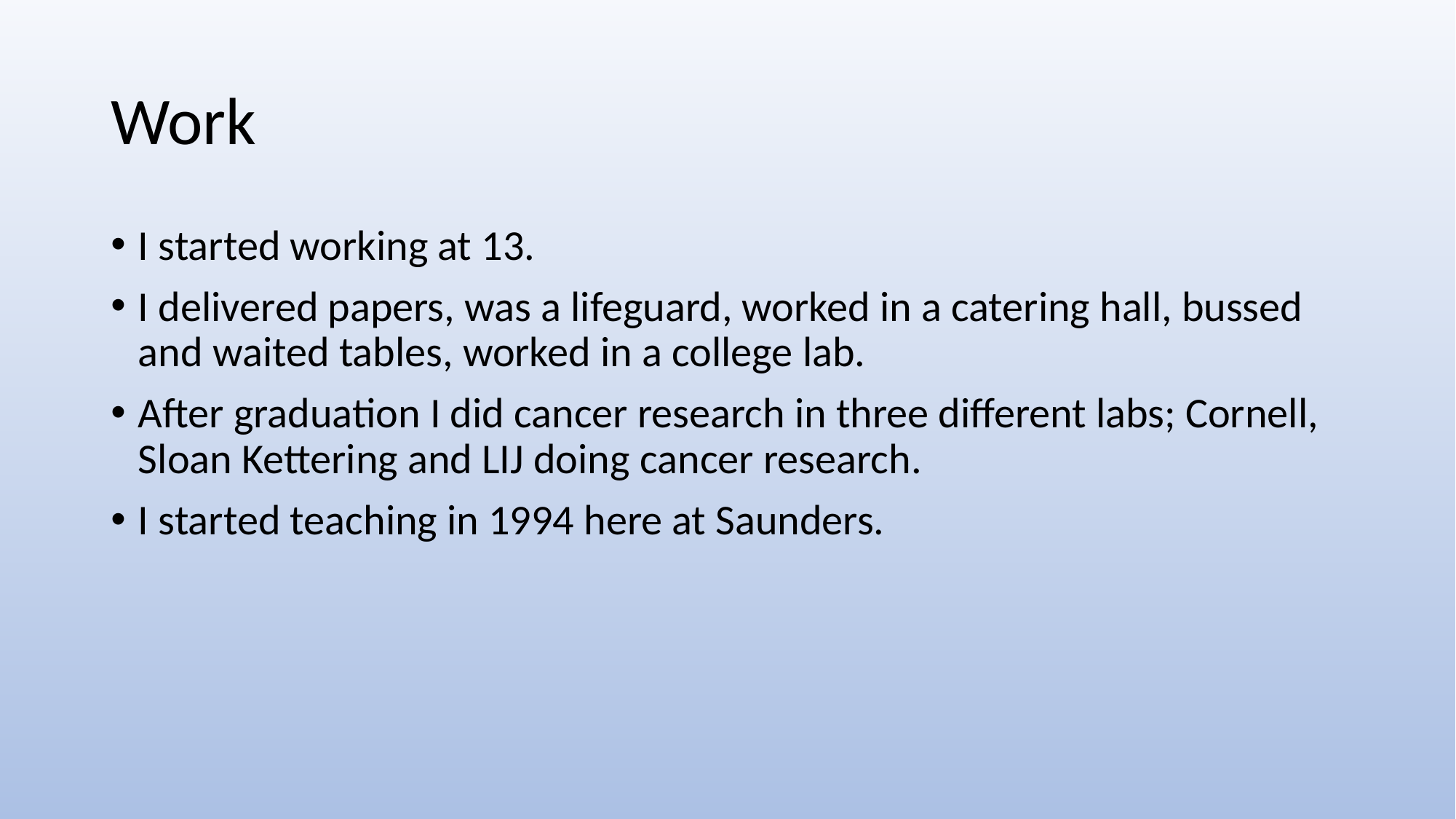

# Work
I started working at 13.
I delivered papers, was a lifeguard, worked in a catering hall, bussed and waited tables, worked in a college lab.
After graduation I did cancer research in three different labs; Cornell, Sloan Kettering and LIJ doing cancer research.
I started teaching in 1994 here at Saunders.